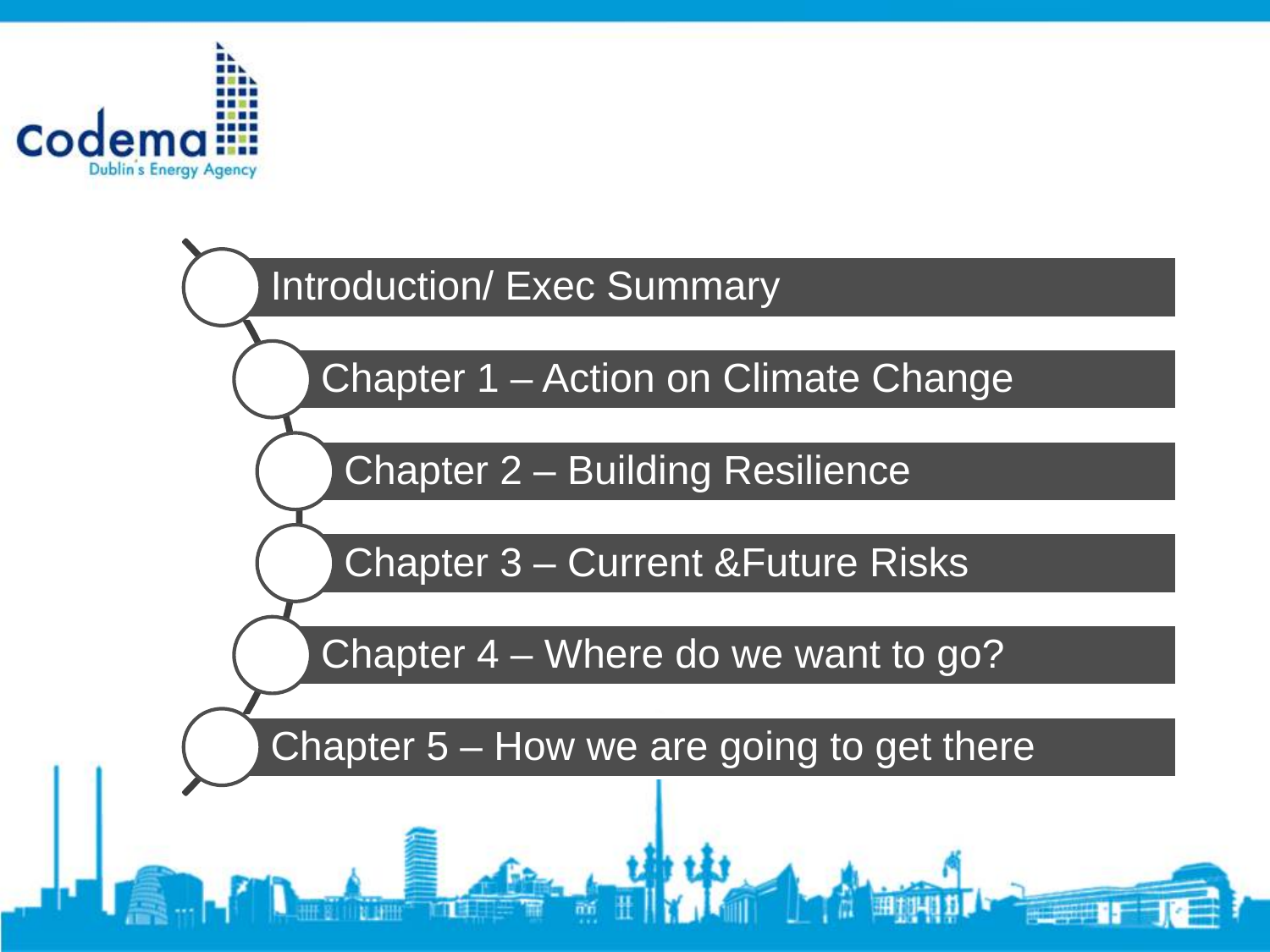

Introduction/ Exec Summary
Chapter 1 – Action on Climate Change
Chapter 2 – Building Resilience
Chapter 3 – Current &Future Risks
Chapter 4 – Where do we want to go?
Chapter 5 – How we are going to get there